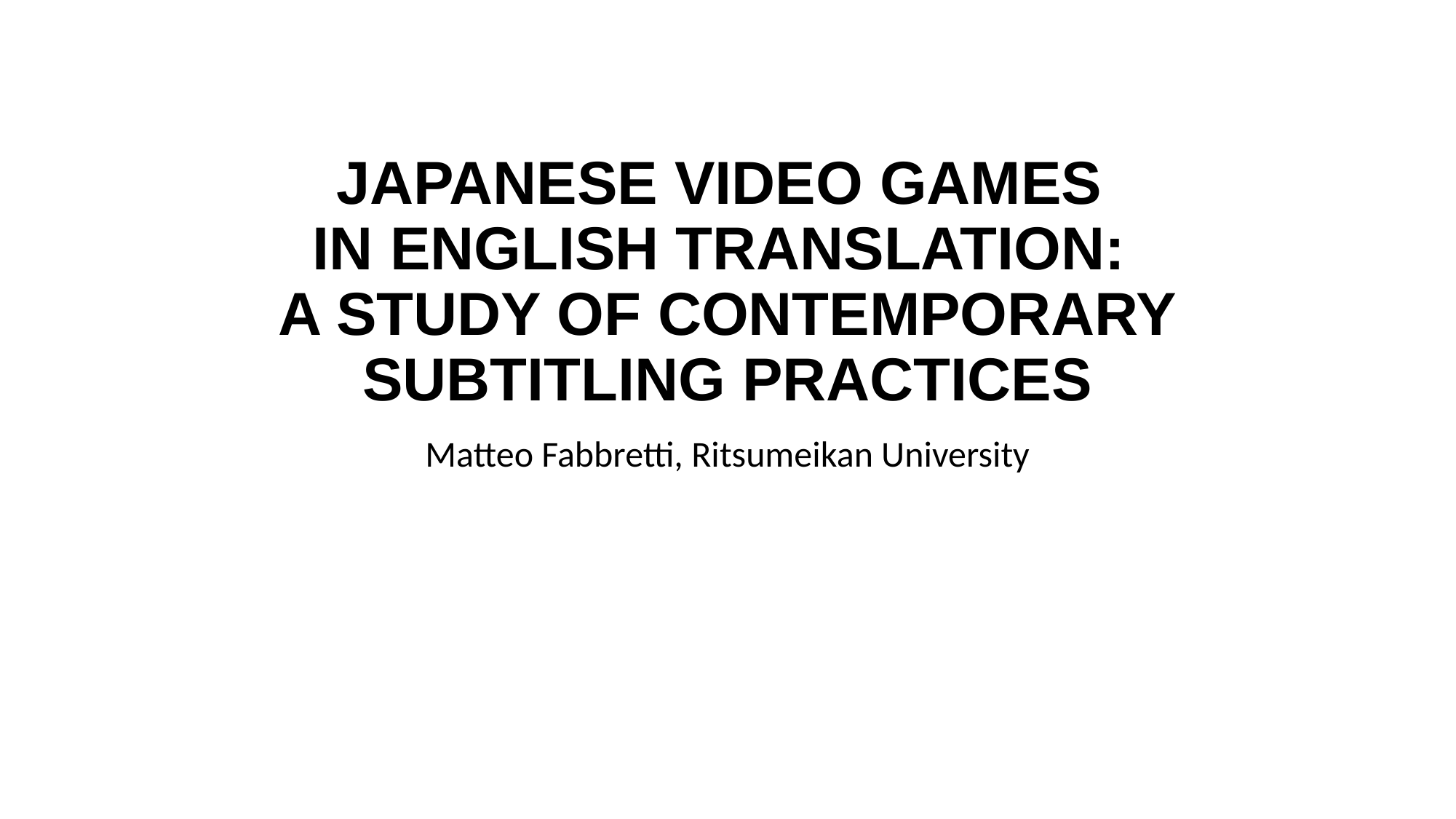

# JAPANESE VIDEO GAMES IN ENGLISH TRANSLATION: A STUDY OF CONTEMPORARY SUBTITLING PRACTICES
Matteo Fabbretti, Ritsumeikan University